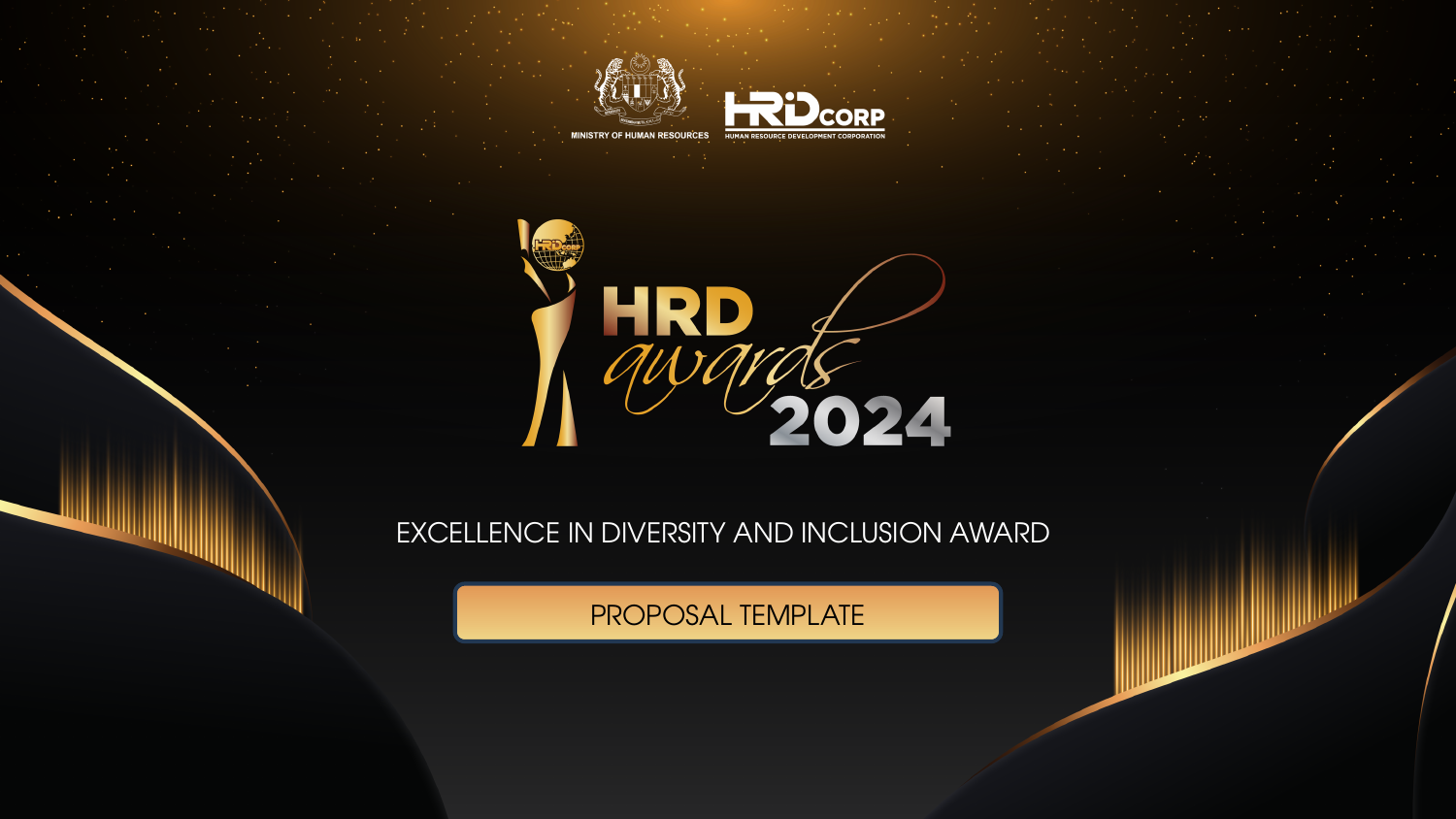

EXCELLENCE IN DIVERSITY AND INCLUSION AWARD

PROPOSAL TEMPLATE